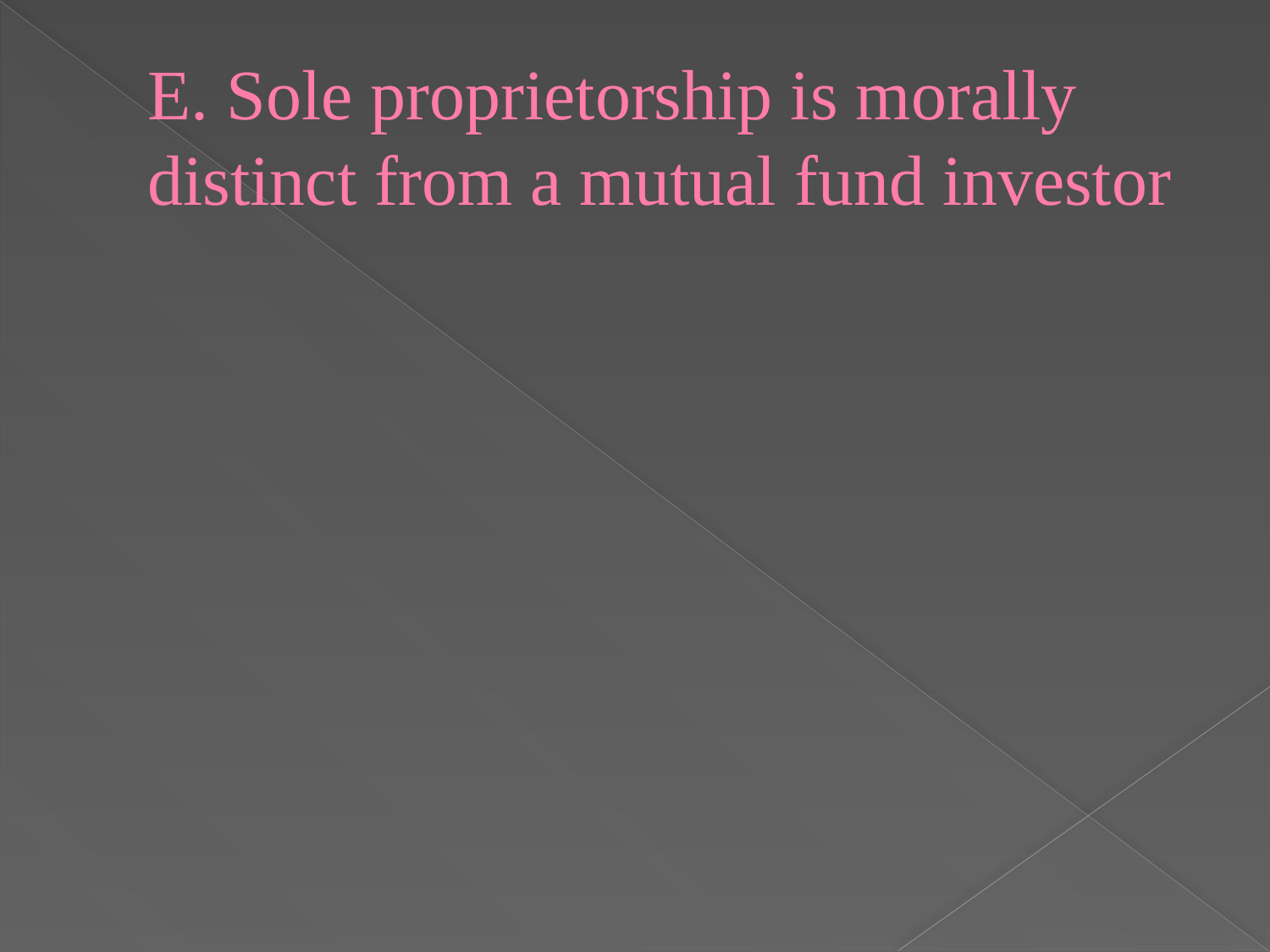

# E. Sole proprietorship is morally distinct from a mutual fund investor